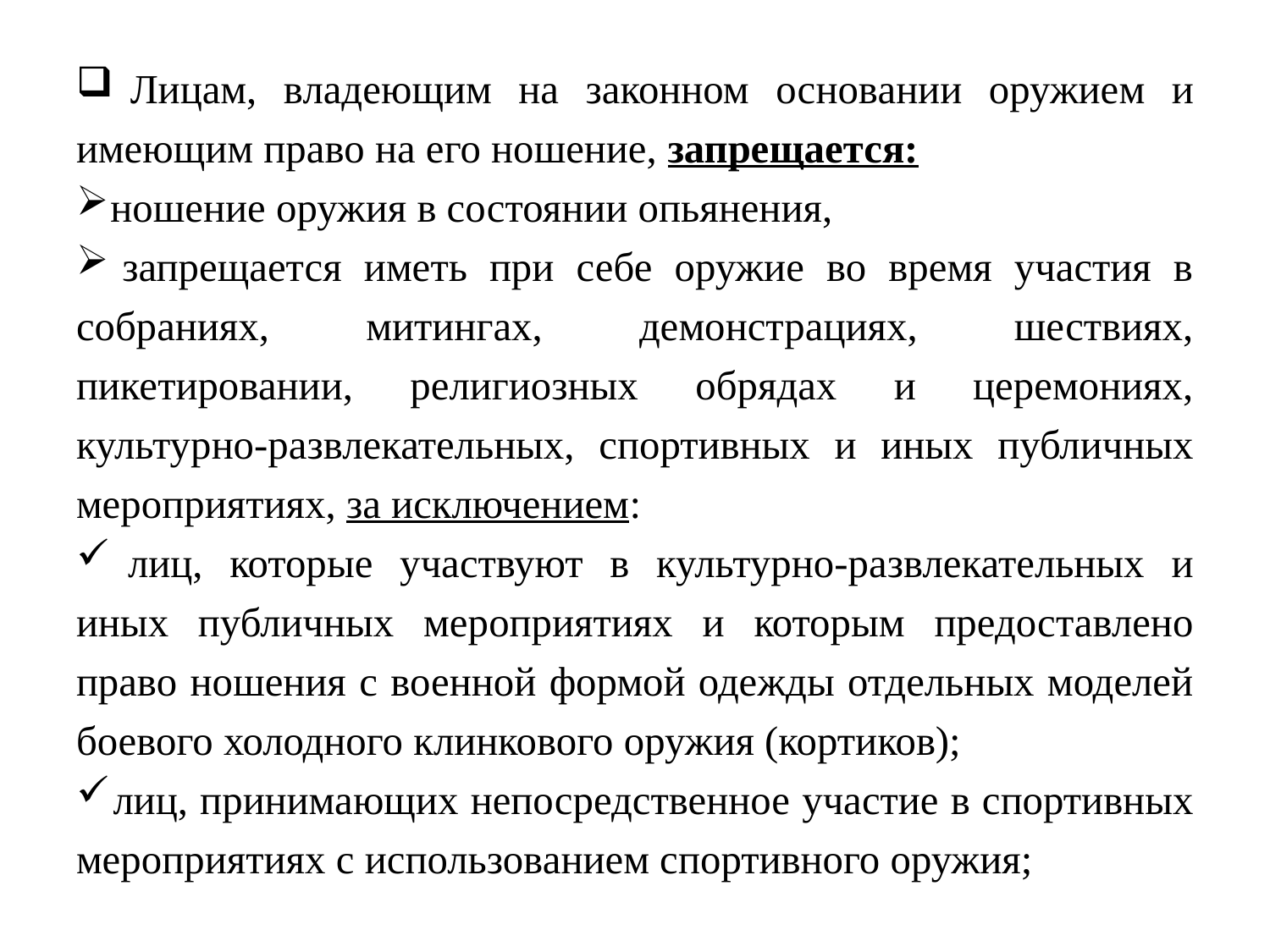

Лицам, владеющим на законном основании оружием и имеющим право на его ношение, запрещается:
 ношение оружия в состоянии опьянения,
 запрещается иметь при себе оружие во время участия в собраниях, митингах, демонстрациях, шествиях, пикетировании, религиозных обрядах и церемониях, культурно-развлекательных, спортивных и иных публичных мероприятиях, за исключением:
 лиц, которые участвуют в культурно-развлекательных и иных публичных мероприятиях и которым предоставлено право ношения с военной формой одежды отдельных моделей боевого холодного клинкового оружия (кортиков);
 лиц, принимающих непосредственное участие в спортивных мероприятиях с использованием спортивного оружия;